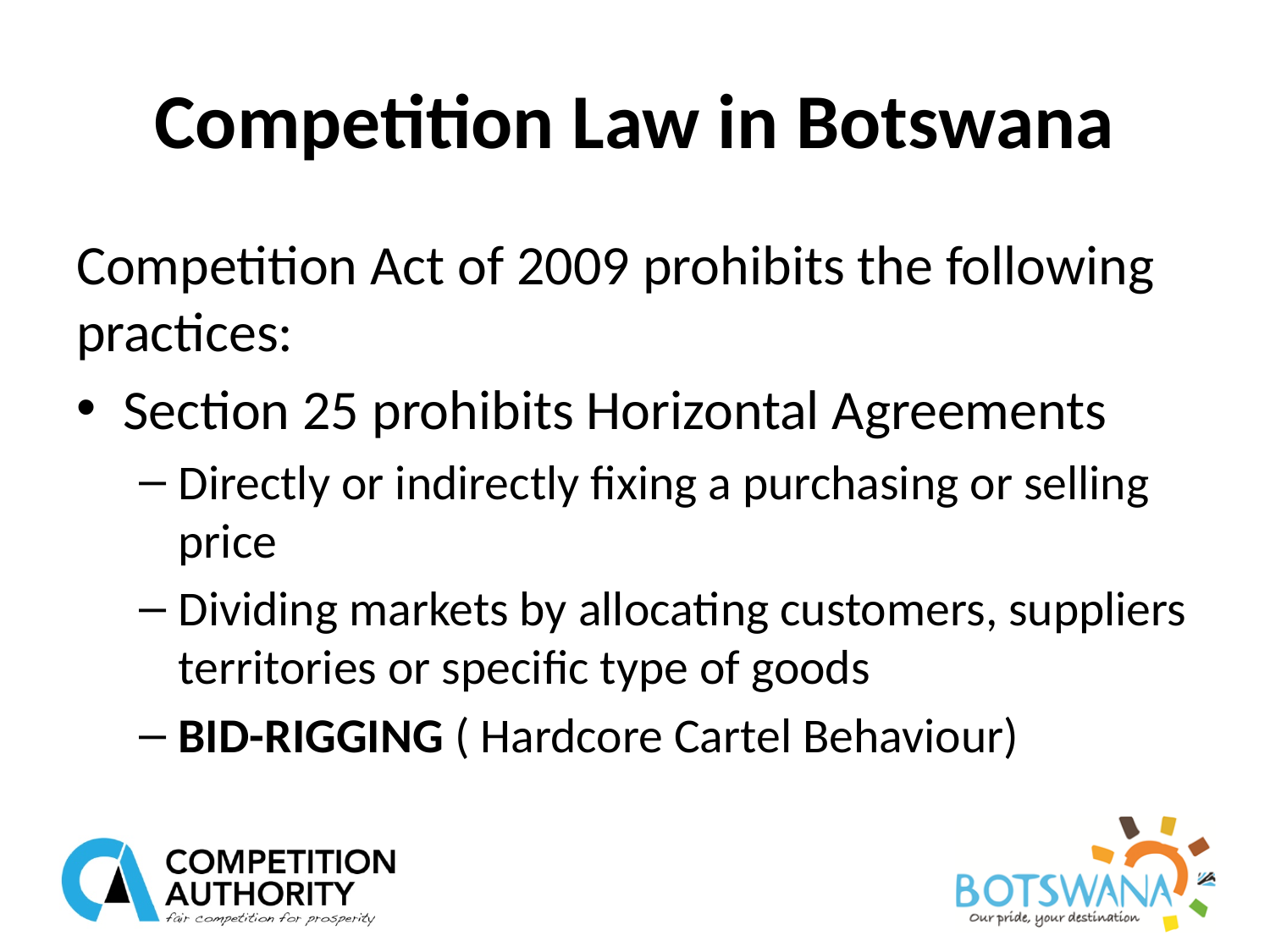

# Competition Law in Botswana
Competition Act of 2009 prohibits the following practices:
Section 25 prohibits Horizontal Agreements
Directly or indirectly fixing a purchasing or selling price
Dividing markets by allocating customers, suppliers territories or specific type of goods
BID-RIGGING ( Hardcore Cartel Behaviour)

6